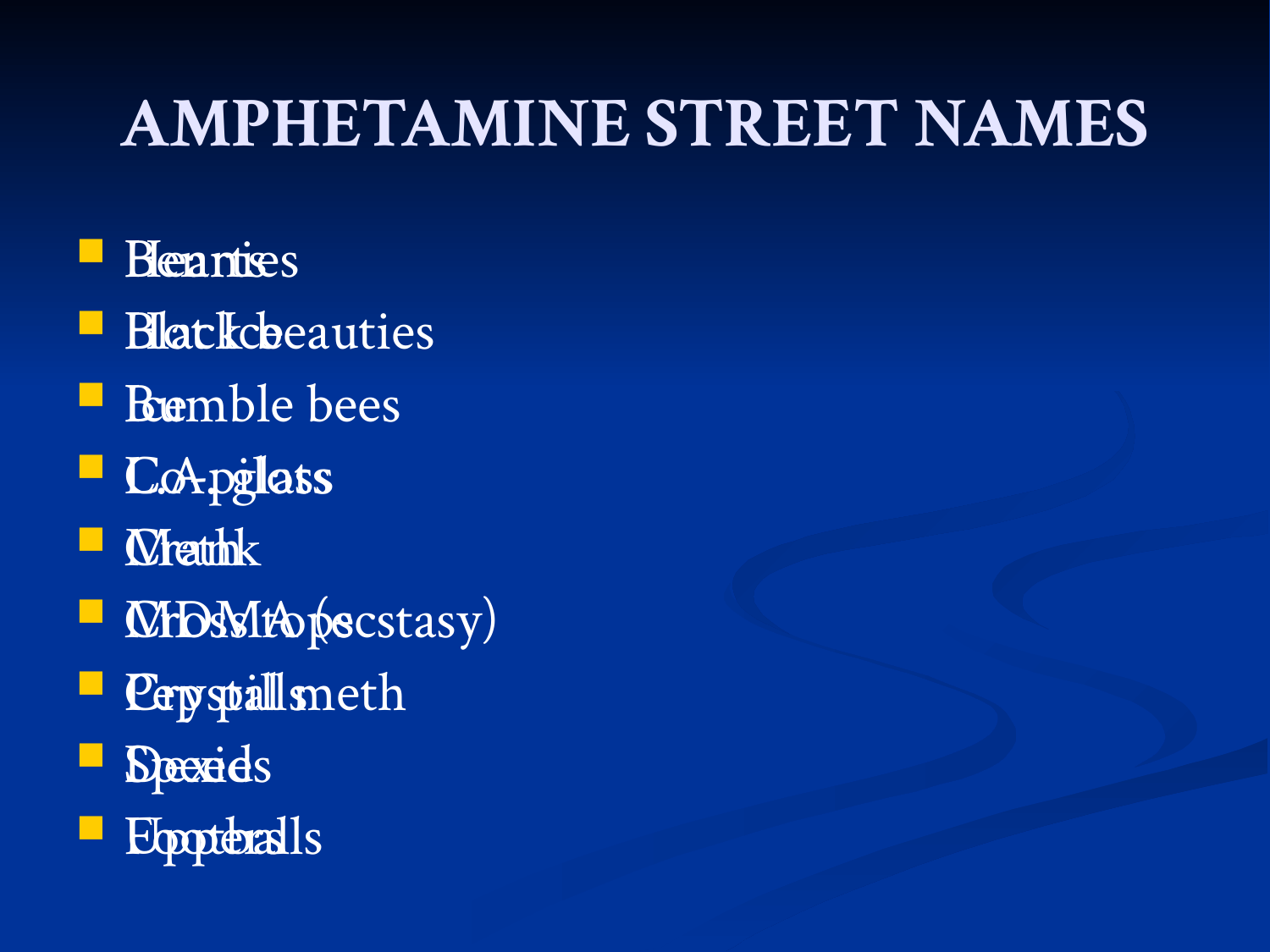

# AMPHETAMINE STREET NAMES
Bennies
Black beauties
Bumble bees
Co-pilots
Crank
Cross tops
Crystal meth
Dexies
Footballs
Hearts
Hot Ice
Ice
L.A. glass
Meth
MDMA (ecstasy)
Pep pills
Speed
Uppers